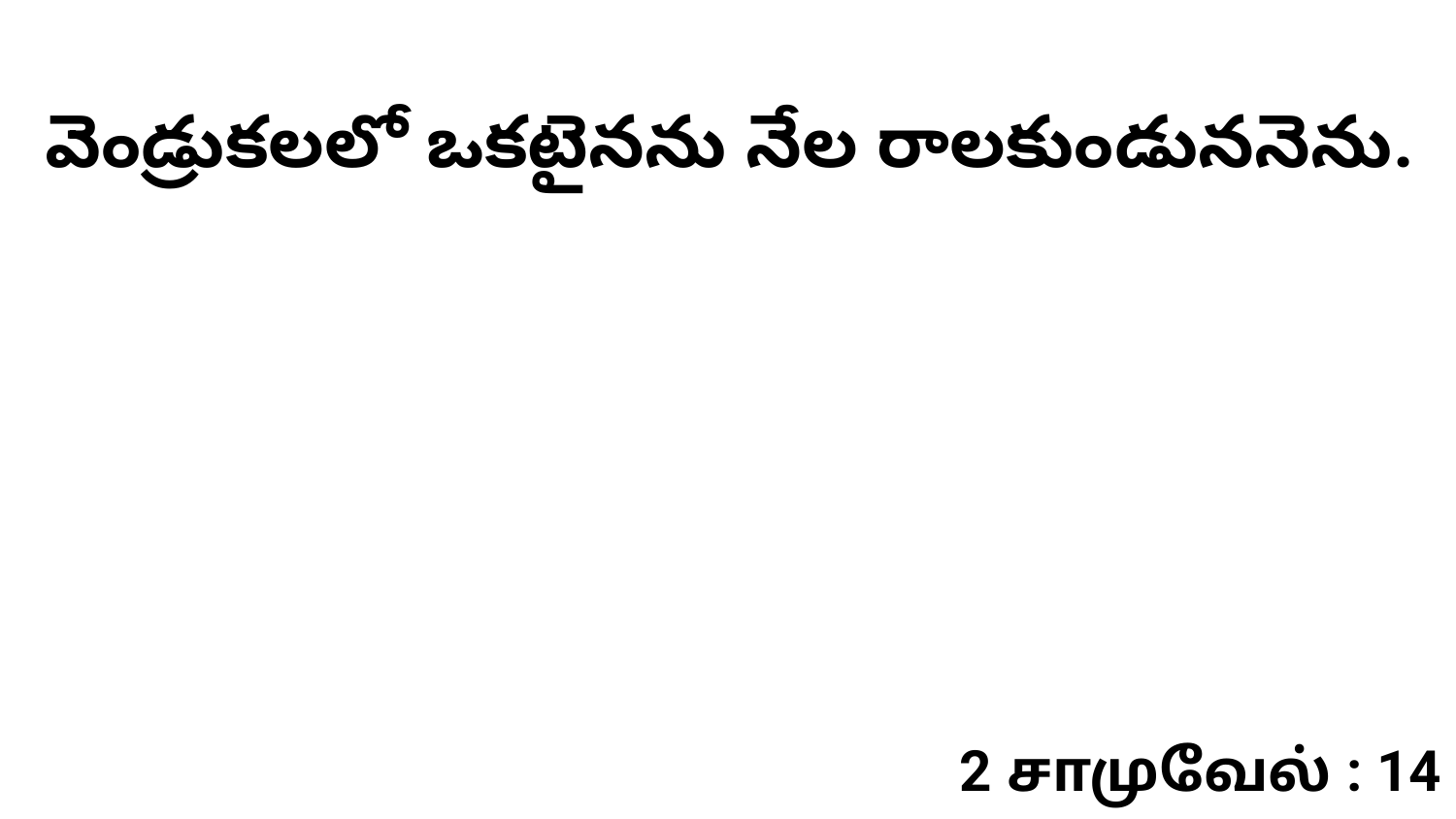

వెండ్రుకలలో ఒకటైనను నేల రాలకుండుననెను.
2 சாமுவேல் : 14